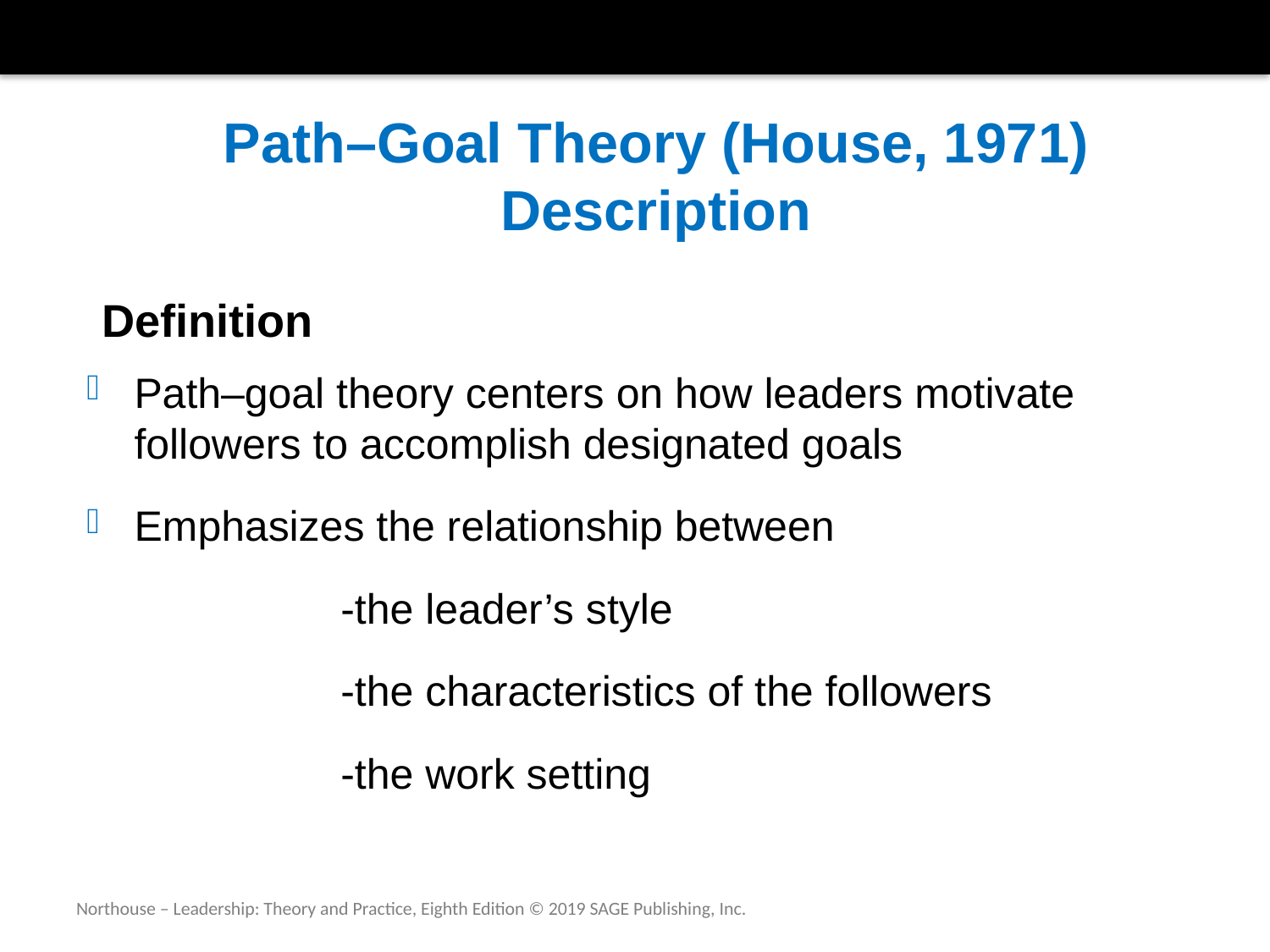

# Path–Goal Theory (House, 1971) Description
Definition
Path–goal theory centers on how leaders motivate followers to accomplish designated goals
Emphasizes the relationship between
		-the leader’s style
		-the characteristics of the followers
		-the work setting
Northouse – Leadership: Theory and Practice, Eighth Edition © 2019 SAGE Publishing, Inc.